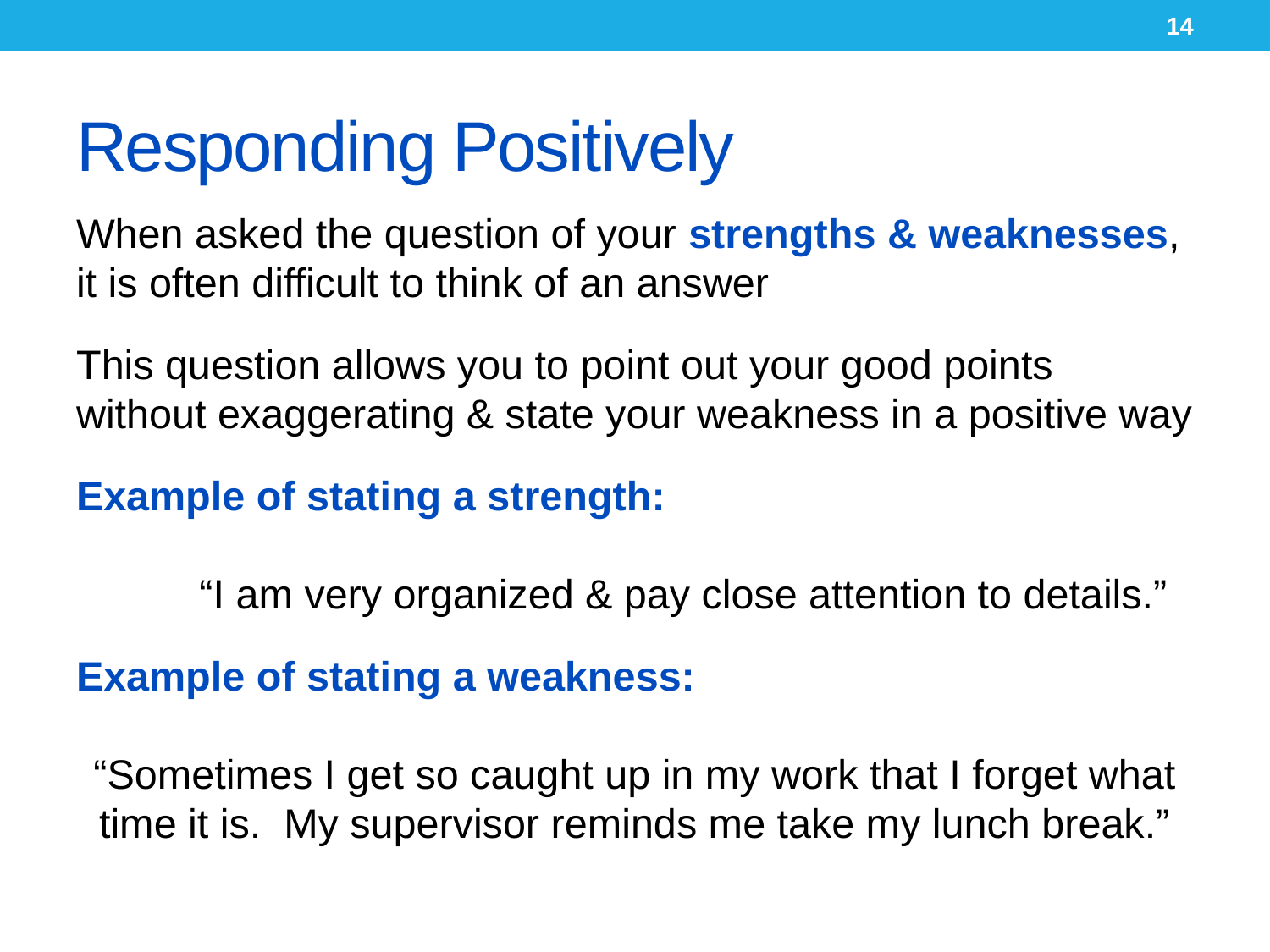

14
# Responding Positively
When asked the question of your strengths & weaknesses, it is often difficult to think of an answer

This question allows you to point out your good points without exaggerating & state your weakness in a positive way

Example of stating a strength:

	“I am very organized & pay close attention to details.”

Example of stating a weakness:

“Sometimes I get so caught up in my work that I forget what time it is.  My supervisor reminds me take my lunch break.”